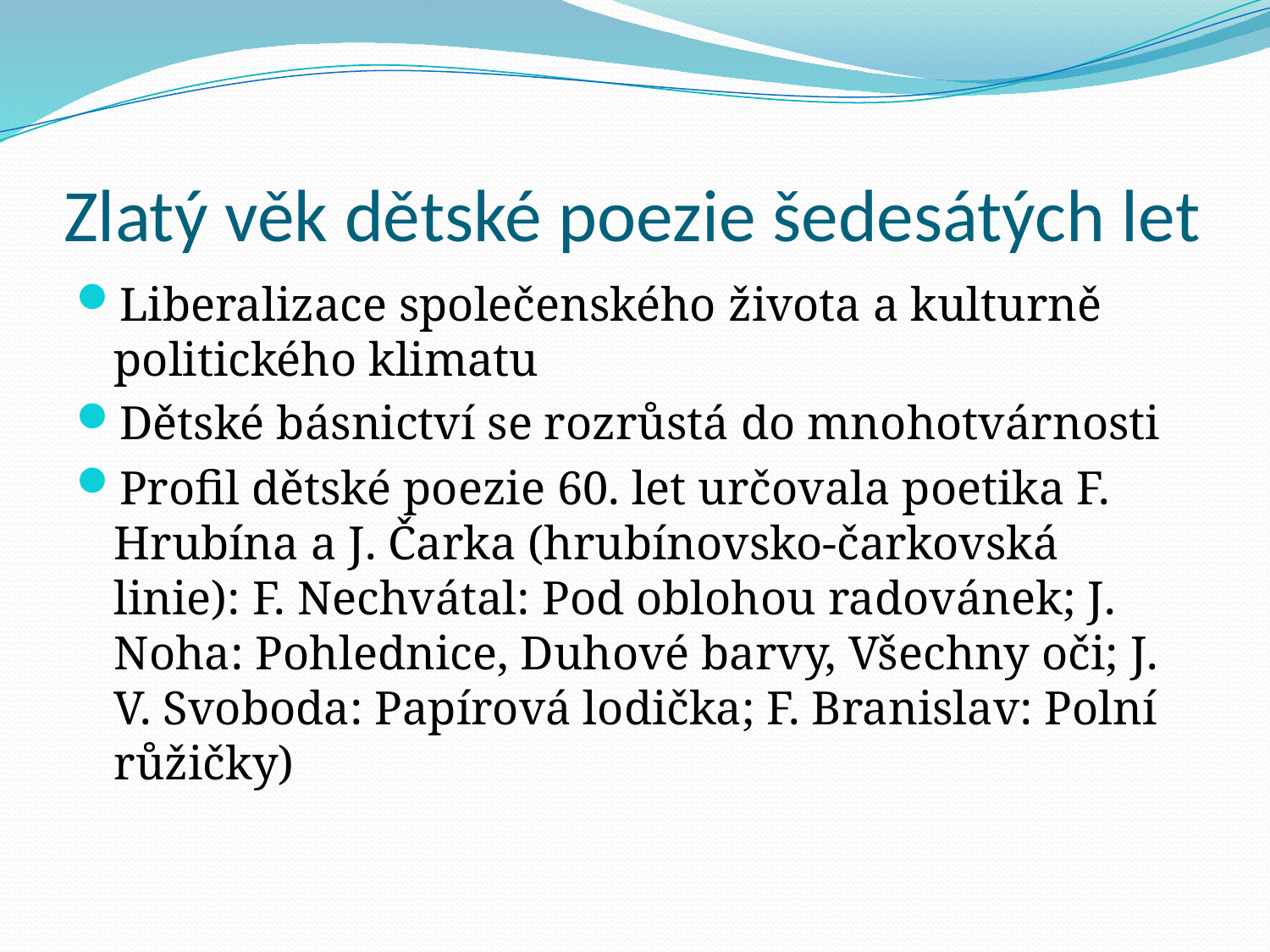

# Zlatý věk dětské poezie šedesátých let
Liberalizace společenského života a kulturně politického klimatu
Dětské básnictví se rozrůstá do mnohotvárnosti
Profil dětské poezie 60. let určovala poetika F. Hrubína a J. Čarka (hrubínovsko-čarkovská linie): F. Nechvátal: Pod oblohou radovánek; J. Noha: Pohlednice, Duhové barvy, Všechny oči; J. V. Svoboda: Papírová lodička; F. Branislav: Polní růžičky)